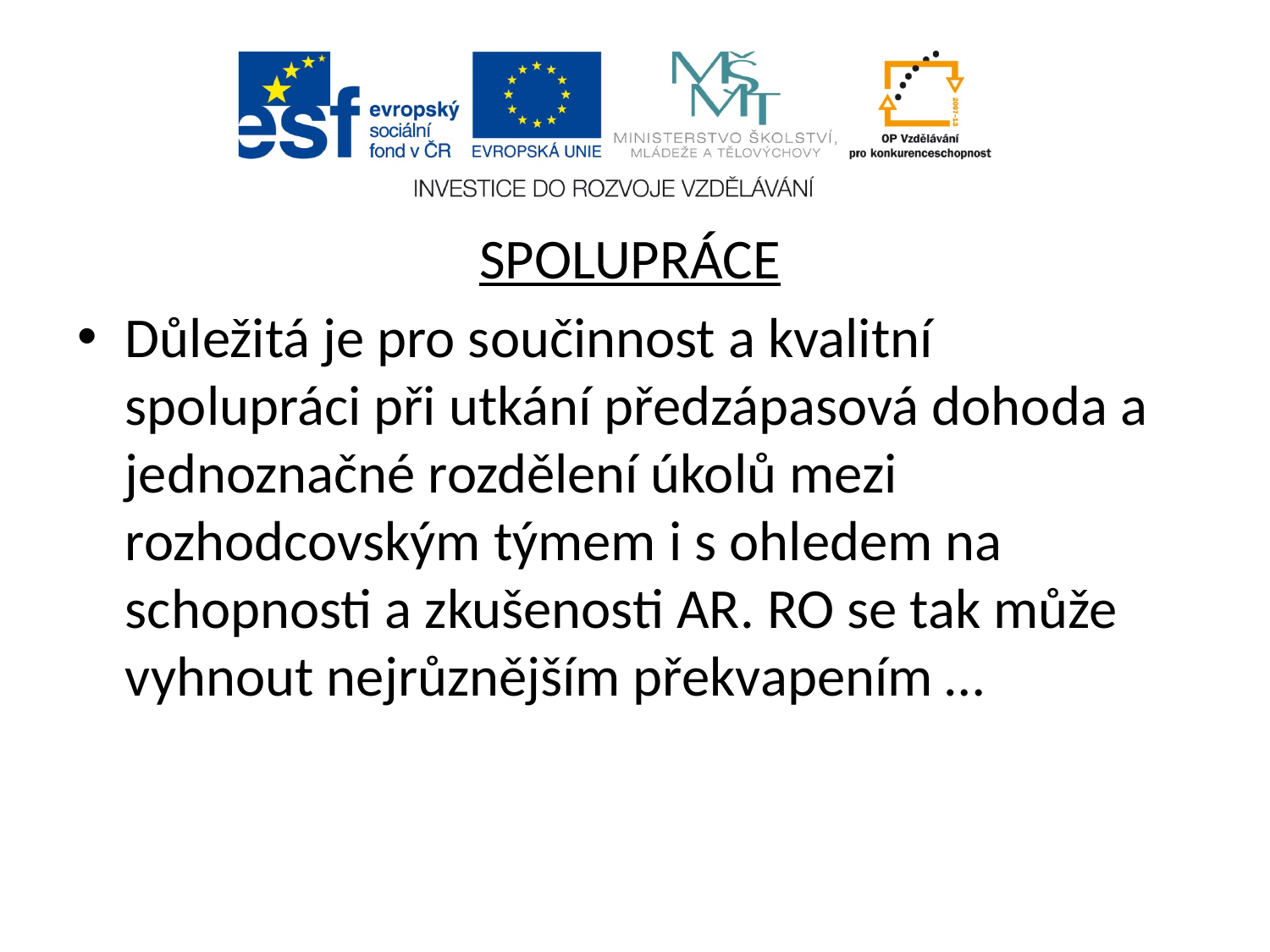

SPOLUPRÁCE
Důležitá je pro součinnost a kvalitní spolupráci při utkání předzápasová dohoda a jednoznačné rozdělení úkolů mezi rozhodcovským týmem i s ohledem na schopnosti a zkušenosti AR. RO se tak může vyhnout nejrůznějším překvapením …